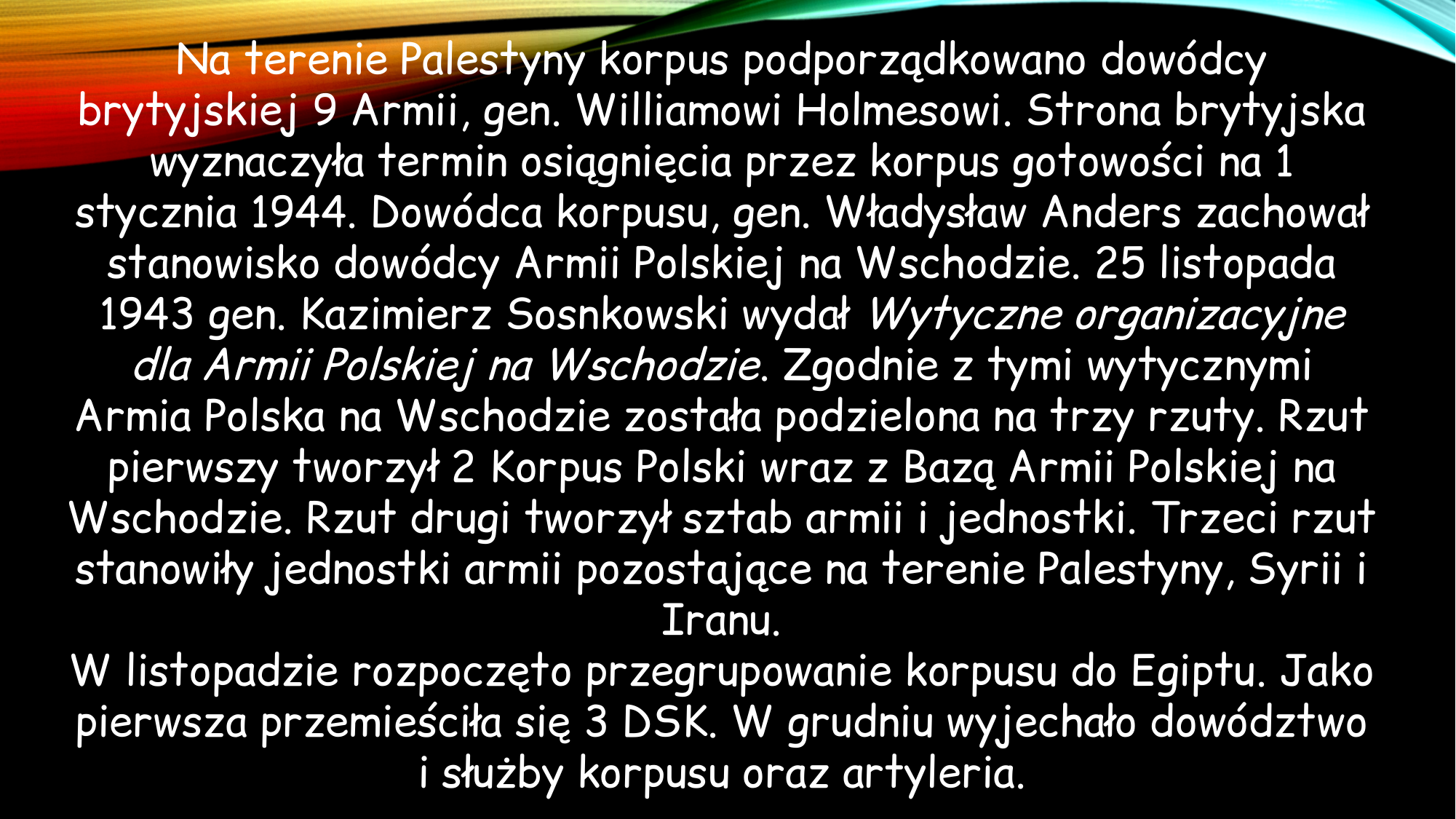

Na terenie Palestyny korpus podporządkowano dowódcy brytyjskiej 9 Armii, gen. Williamowi Holmesowi. Strona brytyjska wyznaczyła termin osiągnięcia przez korpus gotowości na 1 stycznia 1944. Dowódca korpusu, gen. Władysław Anders zachował stanowisko dowódcy Armii Polskiej na Wschodzie. 25 listopada 1943 gen. Kazimierz Sosnkowski wydał Wytyczne organizacyjne dla Armii Polskiej na Wschodzie. Zgodnie z tymi wytycznymi Armia Polska na Wschodzie została podzielona na trzy rzuty. Rzut pierwszy tworzył 2 Korpus Polski wraz z Bazą Armii Polskiej na Wschodzie. Rzut drugi tworzył sztab armii i jednostki. Trzeci rzut stanowiły jednostki armii pozostające na terenie Palestyny, Syrii i Iranu.
W listopadzie rozpoczęto przegrupowanie korpusu do Egiptu. Jako pierwsza przemieściła się 3 DSK. W grudniu wyjechało dowództwo i służby korpusu oraz artyleria.